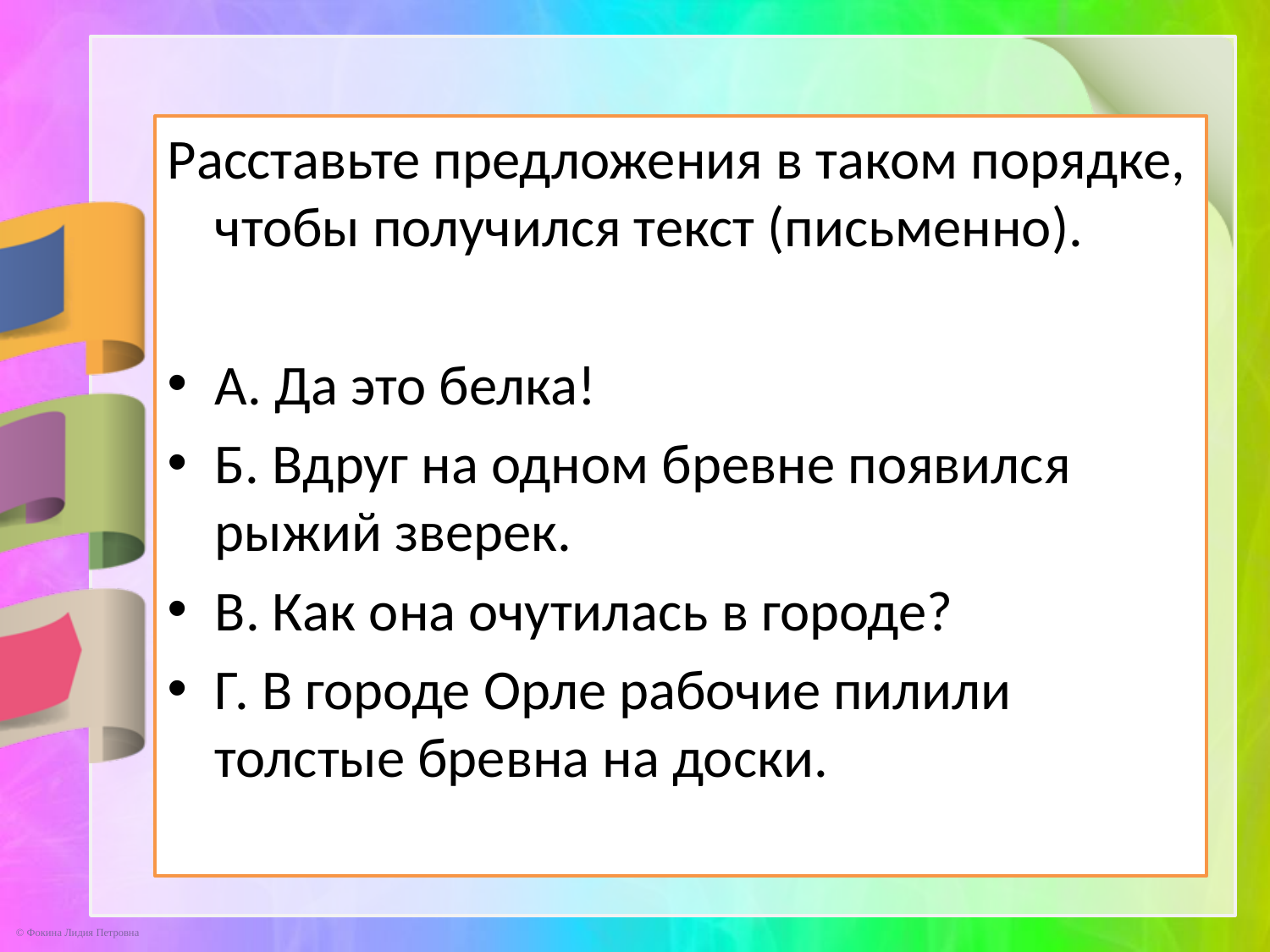

Расставьте предложения в таком порядке, чтобы получился текст (письменно).

А. Да это белка!
Б. Вдруг на одном бревне появился рыжий зверек.
В. Как она очутилась в городе?
Г. В городе Орле рабочие пилили толстые бревна на доски.